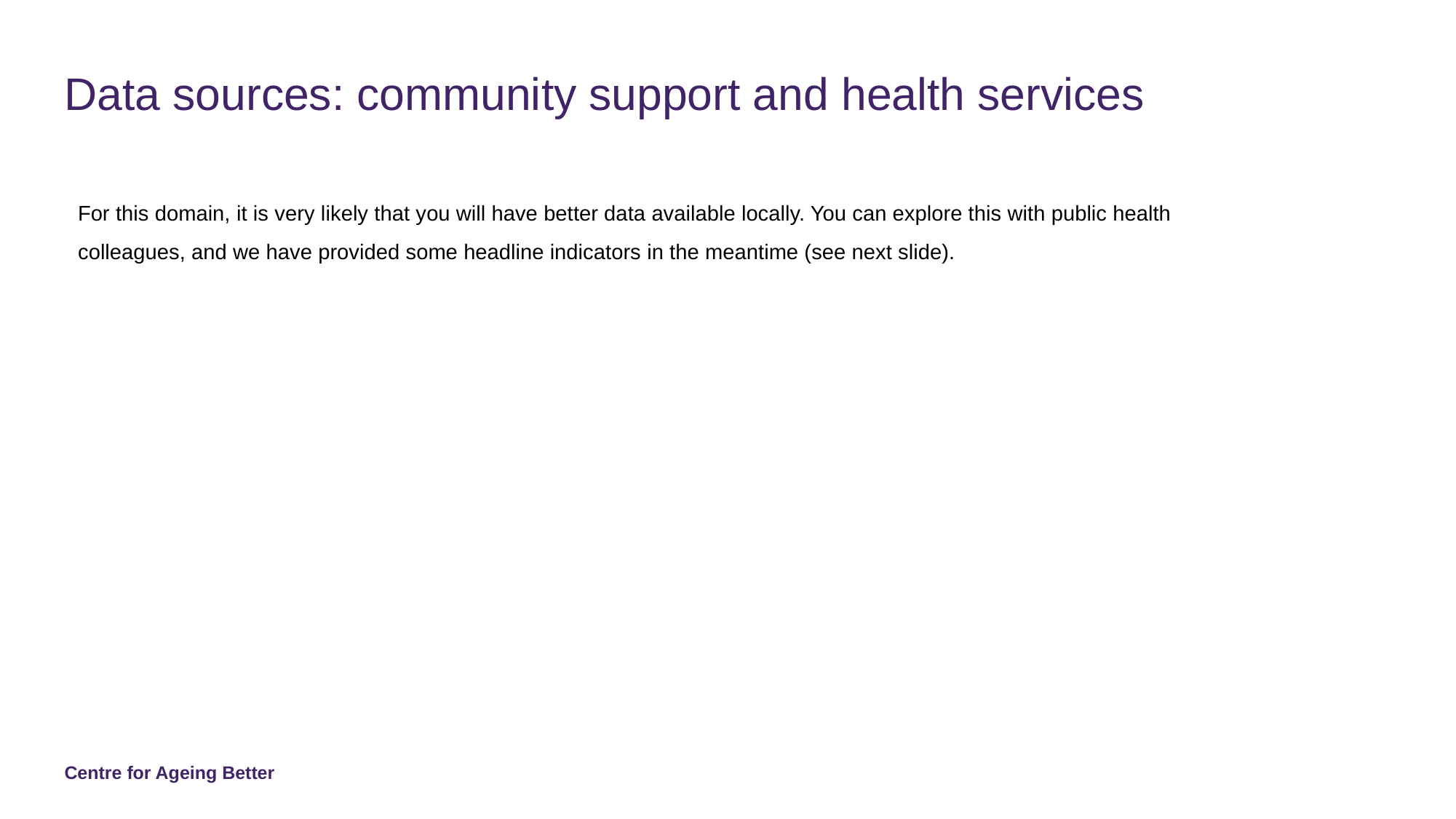

# Data sources: community support and health services
For this domain, it is very likely that you will have better data available locally. You can explore this with public health colleagues, and we have provided some headline indicators in the meantime (see next slide).